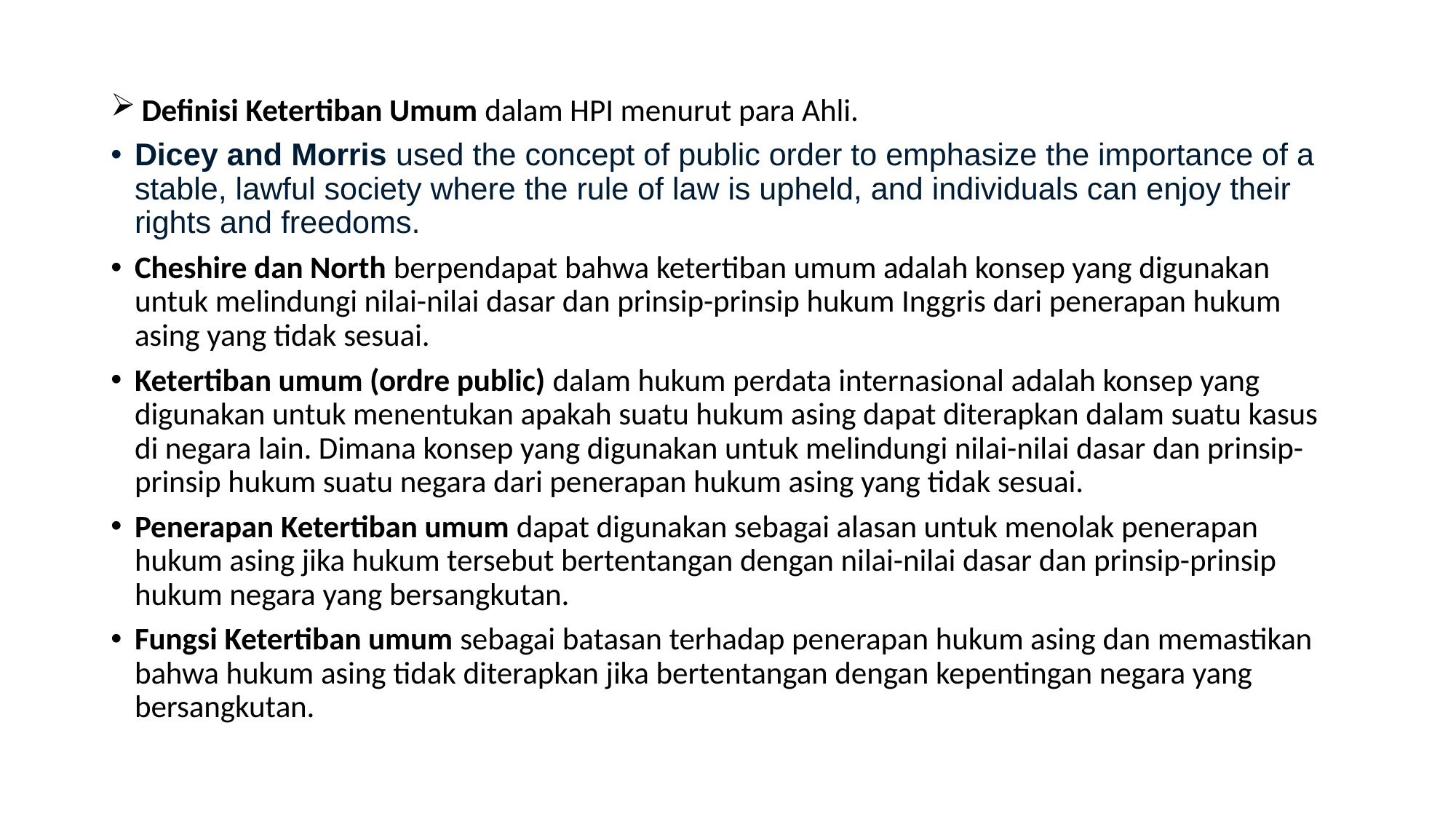

Definisi Ketertiban Umum dalam HPI menurut para Ahli.
Dicey and Morris used the concept of public order to emphasize the importance of a stable, lawful society where the rule of law is upheld, and individuals can enjoy their rights and freedoms.
Cheshire dan North berpendapat bahwa ketertiban umum adalah konsep yang digunakan untuk melindungi nilai-nilai dasar dan prinsip-prinsip hukum Inggris dari penerapan hukum asing yang tidak sesuai.
Ketertiban umum (ordre public) dalam hukum perdata internasional adalah konsep yang digunakan untuk menentukan apakah suatu hukum asing dapat diterapkan dalam suatu kasus di negara lain. Dimana konsep yang digunakan untuk melindungi nilai-nilai dasar dan prinsip-prinsip hukum suatu negara dari penerapan hukum asing yang tidak sesuai.
Penerapan Ketertiban umum dapat digunakan sebagai alasan untuk menolak penerapan hukum asing jika hukum tersebut bertentangan dengan nilai-nilai dasar dan prinsip-prinsip hukum negara yang bersangkutan.
Fungsi Ketertiban umum sebagai batasan terhadap penerapan hukum asing dan memastikan bahwa hukum asing tidak diterapkan jika bertentangan dengan kepentingan negara yang bersangkutan.